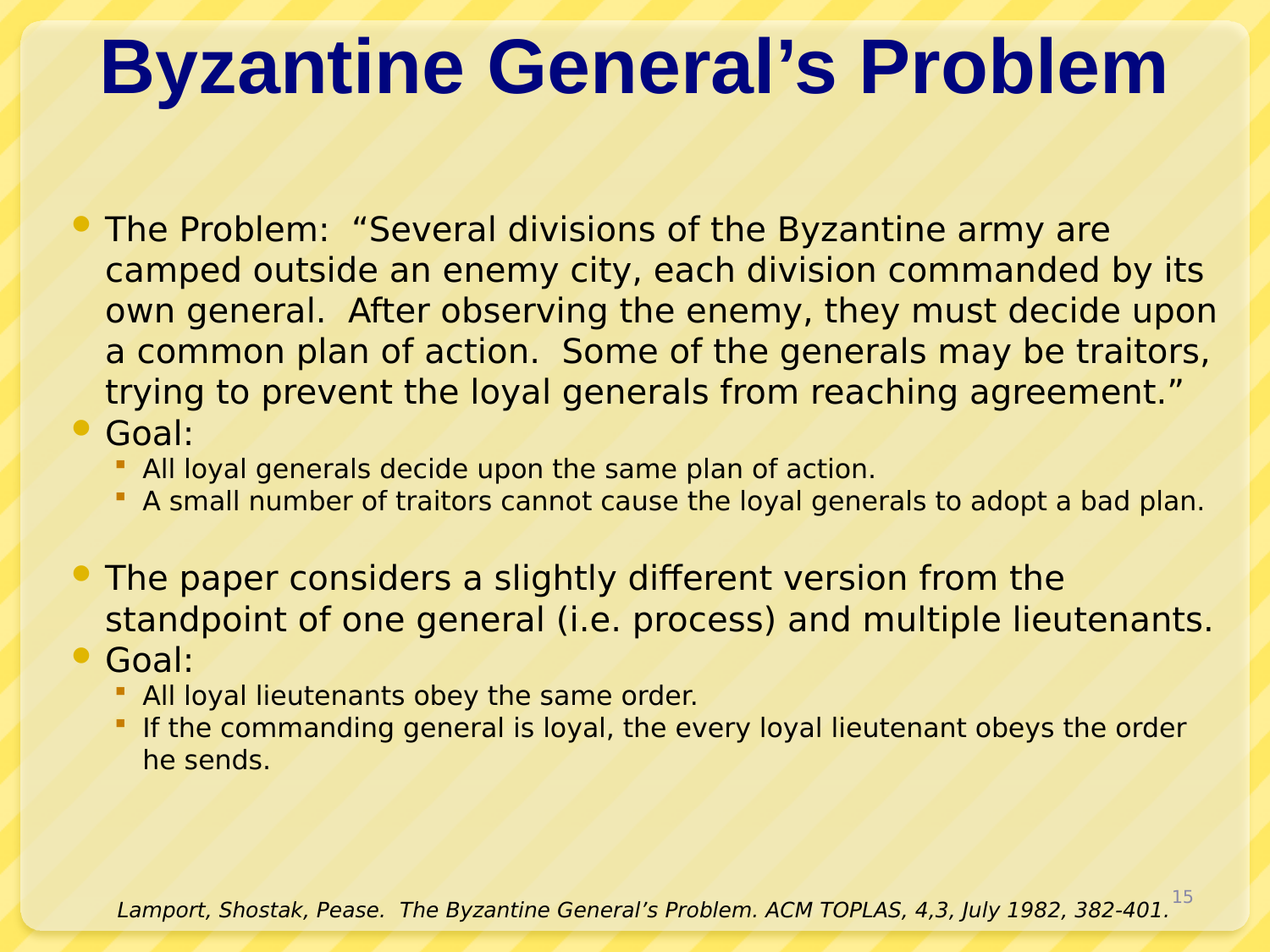

# Byzantine General’s Problem
The Problem:  “Several divisions of the Byzantine army are camped outside an enemy city, each division commanded by its own general.  After observing the enemy, they must decide upon a common plan of action.  Some of the generals may be traitors, trying to prevent the loyal generals from reaching agreement.”
Goal:
All loyal generals decide upon the same plan of action.
A small number of traitors cannot cause the loyal generals to adopt a bad plan.

The paper considers a slightly different version from the standpoint of one general (i.e. process) and multiple lieutenants.
Goal:
All loyal lieutenants obey the same order.
If the commanding general is loyal, the every loyal lieutenant obeys the order he sends.

15
Lamport, Shostak, Pease.  The Byzantine General’s Problem. ACM TOPLAS, 4,3, July 1982, 382-401.